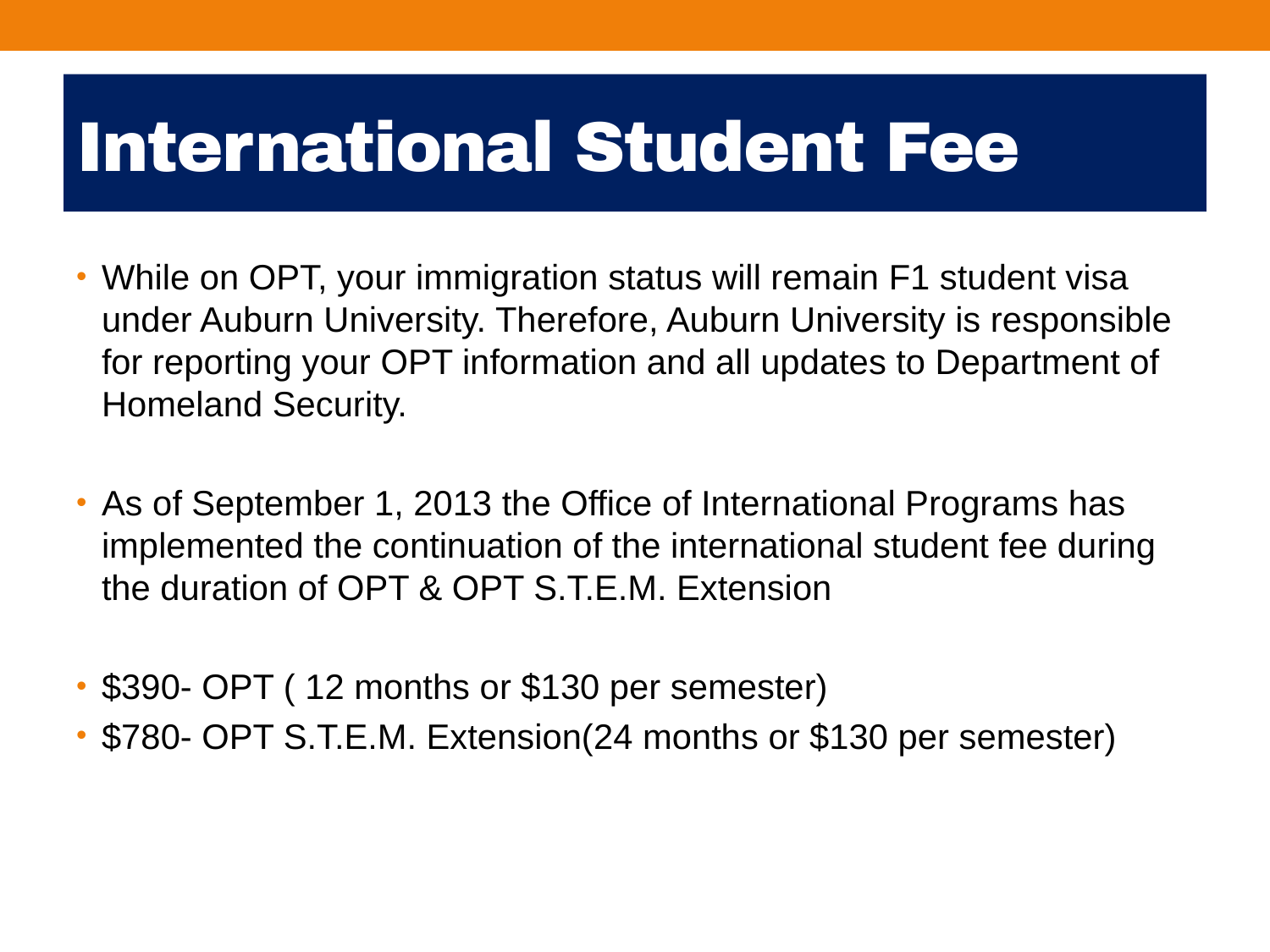

# International Student Fee

While on OPT, your immigration status will remain F1 student visa under Auburn University. Therefore, Auburn University is responsible for reporting your OPT information and all updates to Department of Homeland Security.

As of September 1, 2013 the Office of International Programs has implemented the continuation of the international student fee during the duration of OPT & OPT S.T.E.M. Extension

$390- OPT ( 12 months or $130 per semester)
$780- OPT S.T.E.M. Extension(24 months or $130 per semester)